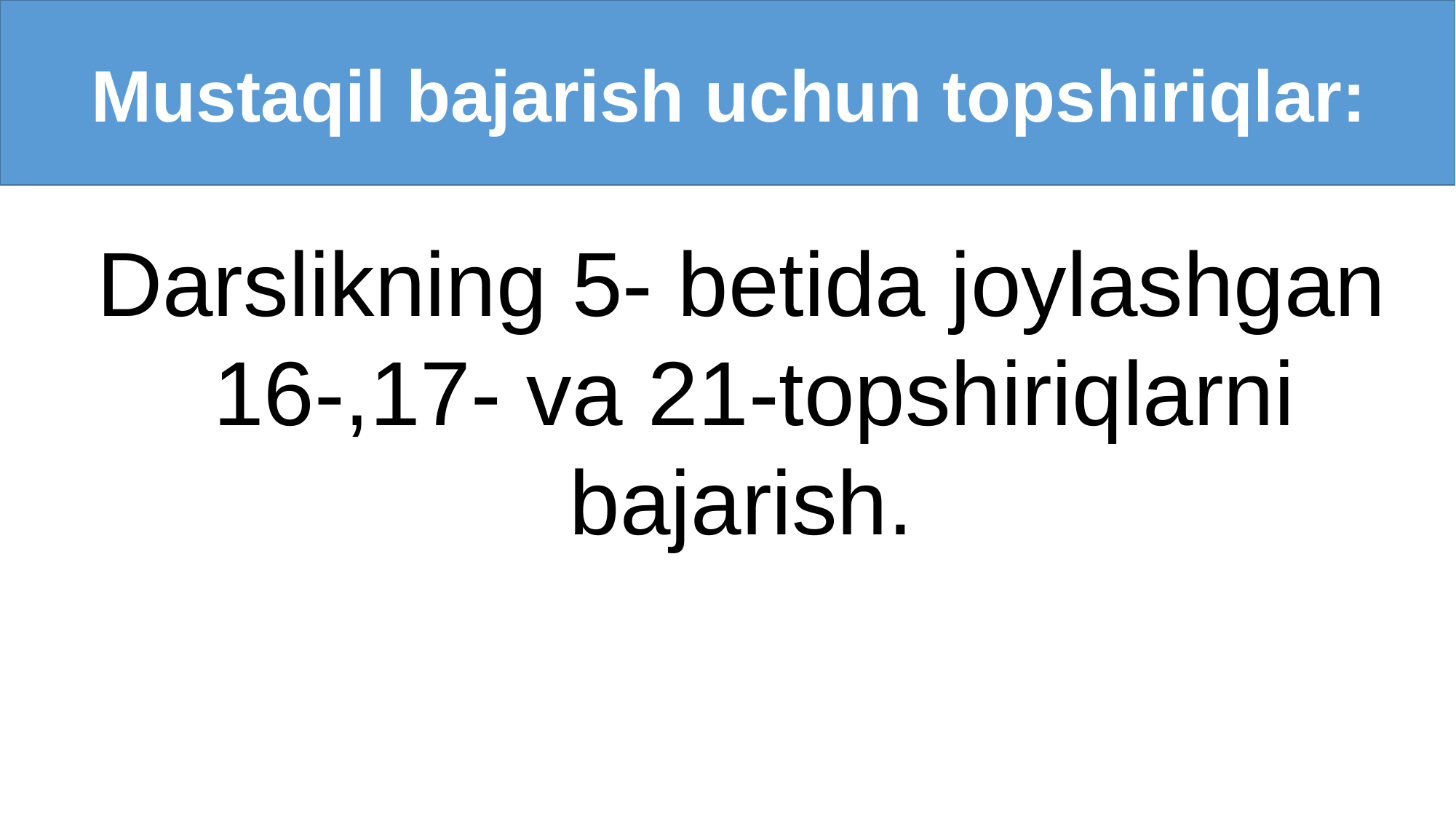

Mustaqil bajarish uchun topshiriqlar:
Darslikning 5- betida joylashgan
 16-,17- va 21-topshiriqlarni bajarish.